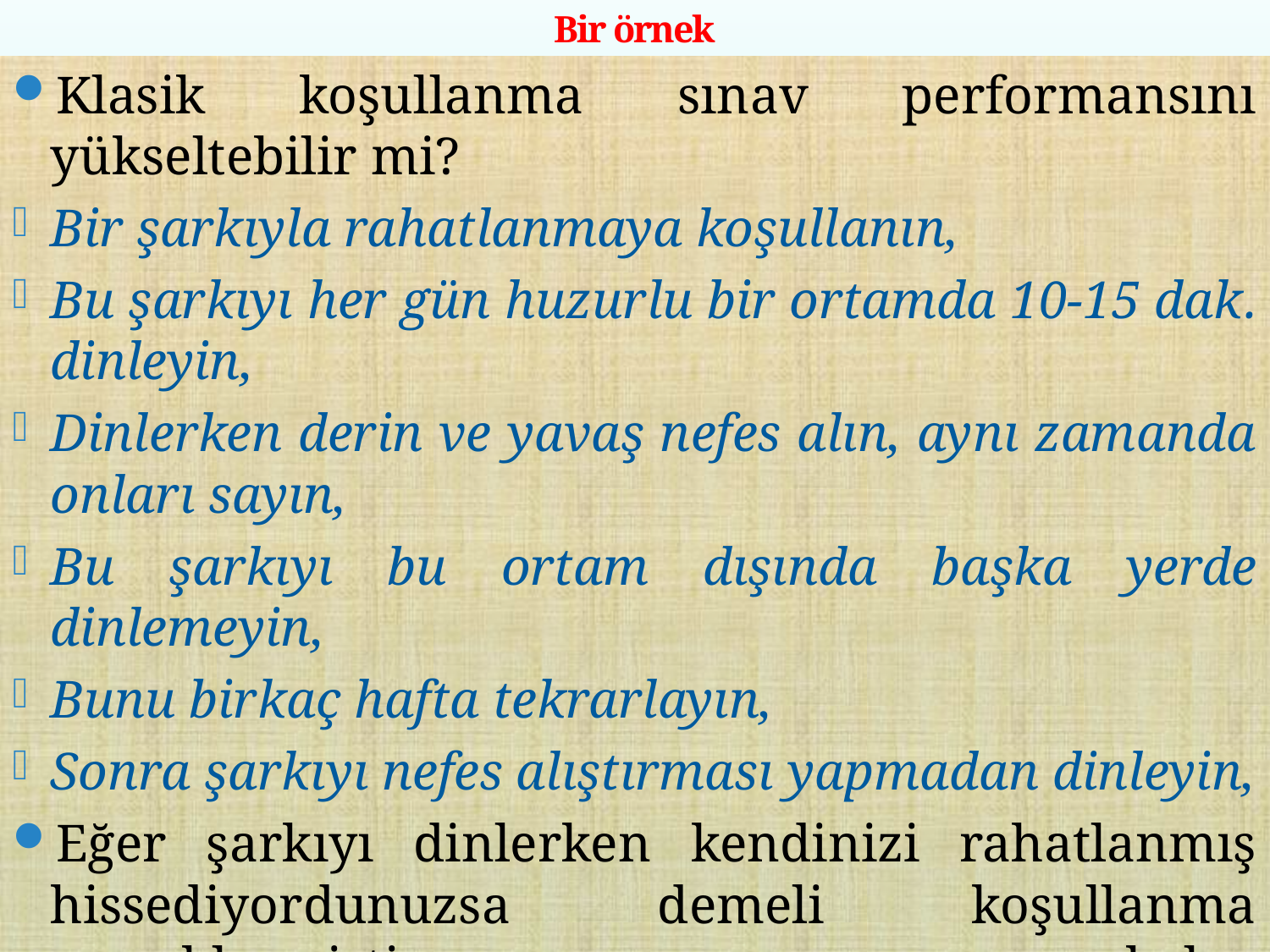

# Bir örnek
Klasik koşullanma sınav performansını yükseltebilir mi?
Bir şarkıyla rahatlanmaya koşullanın,
Bu şarkıyı her gün huzurlu bir ortamda 10-15 dak. dinleyin,
Dinlerken derin ve yavaş nefes alın, aynı zamanda onları sayın,
Bu şarkıyı bu ortam dışında başka yerde dinlemeyin,
Bunu birkaç hafta tekrarlayın,
Sonra şarkıyı nefes alıştırması yapmadan dinleyin,
Eğer şarkıyı dinlerken kendinizi rahatlanmış hissediyordunuzsa demeli koşullanma gerçekleşmiştir ve sınava kolay odaklanabileceksiniz.